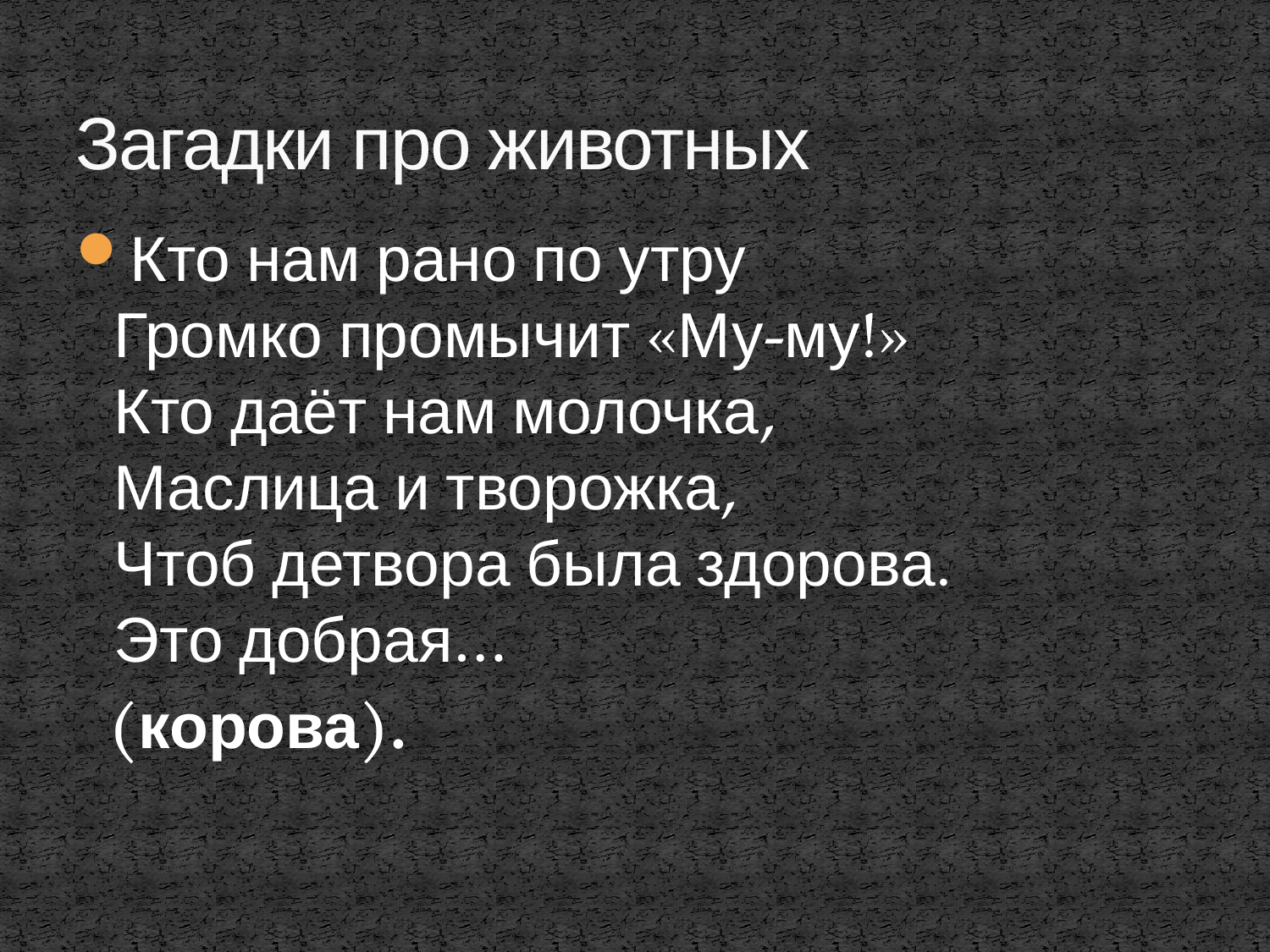

# Загадки про животных
Кто нам рано по утру
Громко промычит «Му-му!»
Кто даёт нам молочка,
Маслица и творожка,
Чтоб детвора была здорова.
Это добрая…
  (корова).